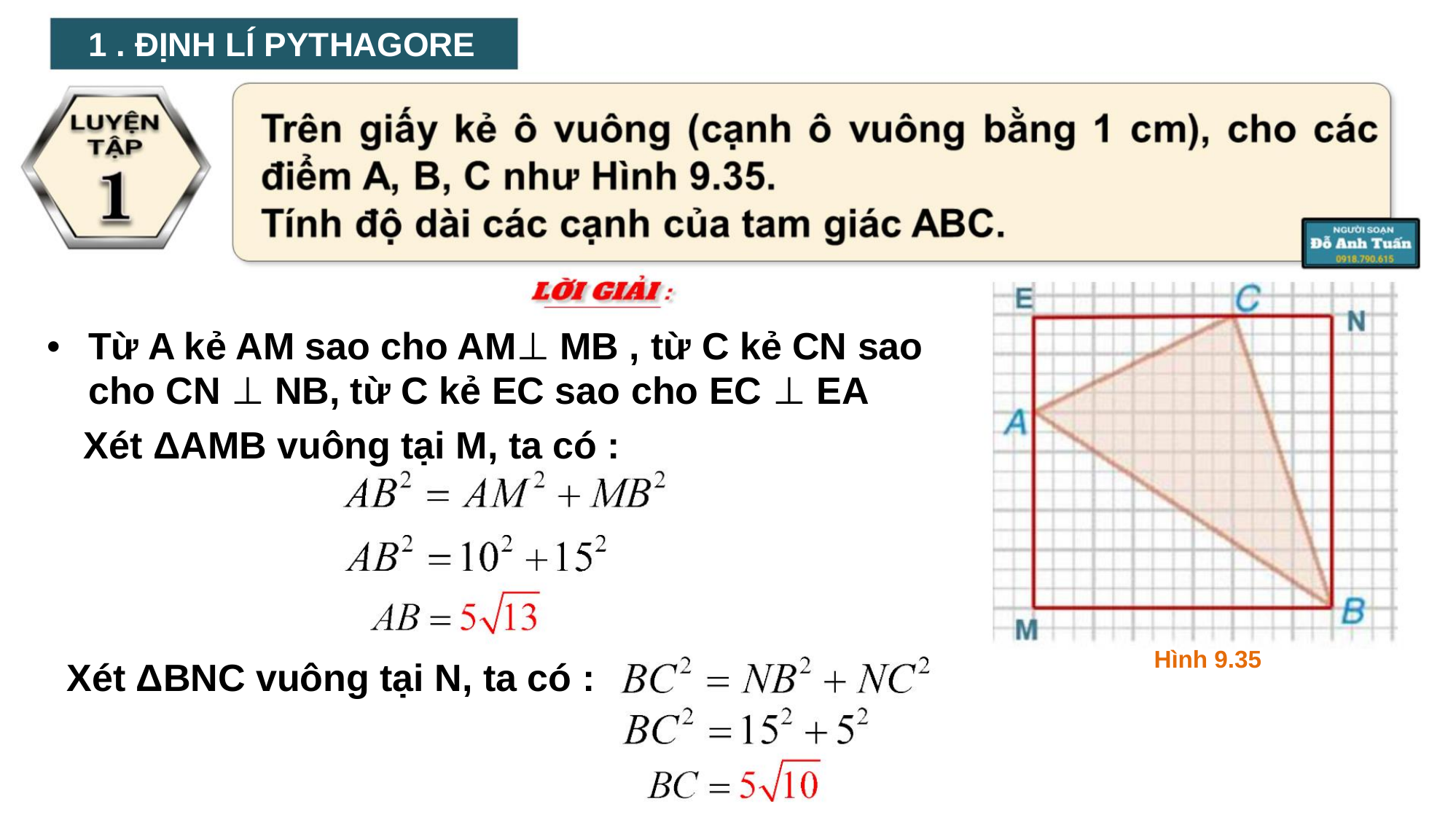

1 . ĐỊNH LÍ PYTHAGORE
• Từ A kẻ AM sao cho AM⊥ MB , từ C kẻ CN sao
cho CN ⊥ NB, từ C kẻ EC sao cho EC ⊥ EA
Xét ΔAMB vuông tại M, ta có :
Hình 9.35
Xét ΔBNC vuông tại N, ta có :